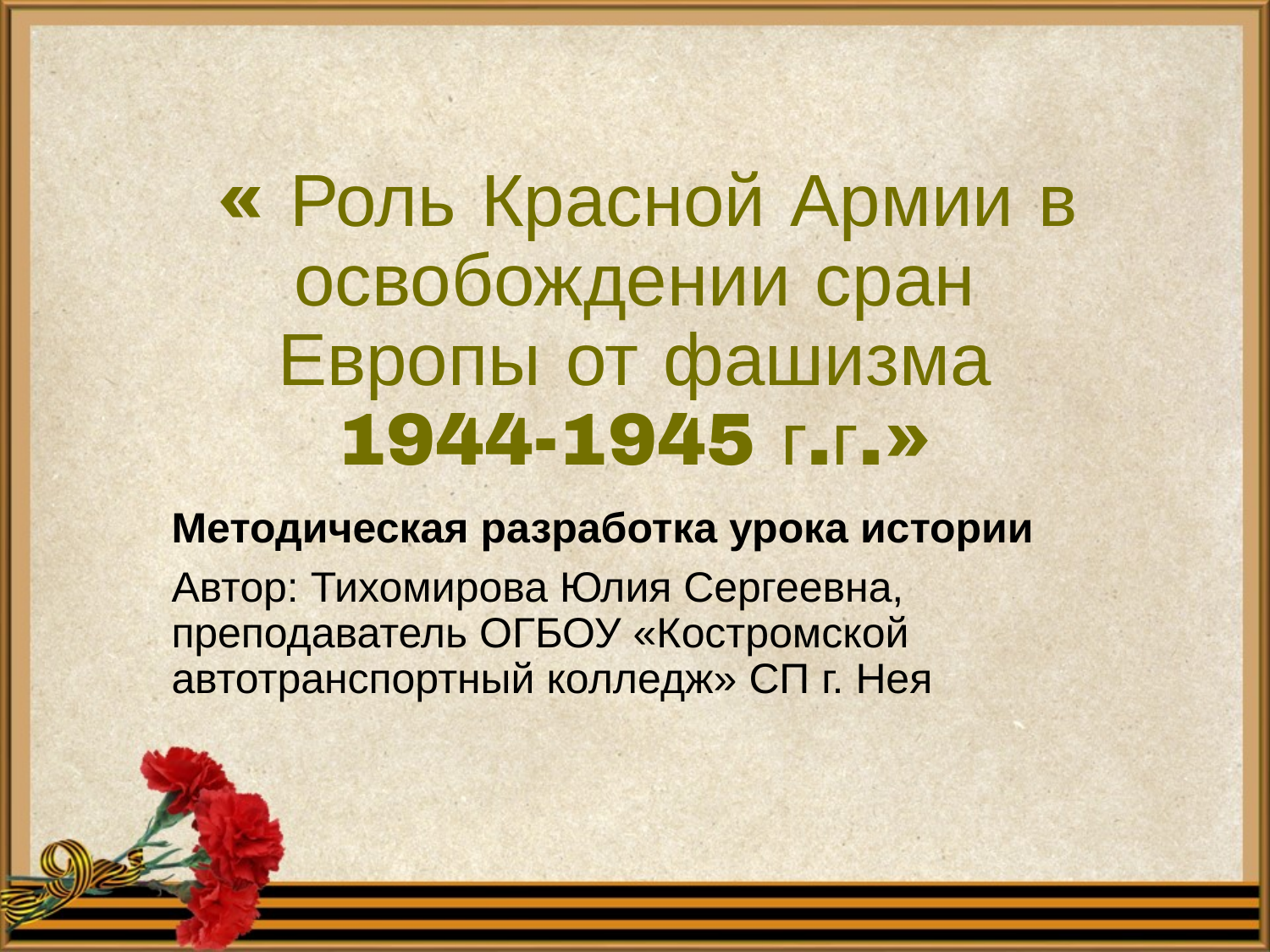

# « Роль Красной Армии в освобождении сран Европы от фашизма 1944-1945 г.г.»
Методическая разработка урока истории
Автор: Тихомирова Юлия Сергеевна, преподаватель ОГБОУ «Костромской автотранспортный колледж» СП г. Нея